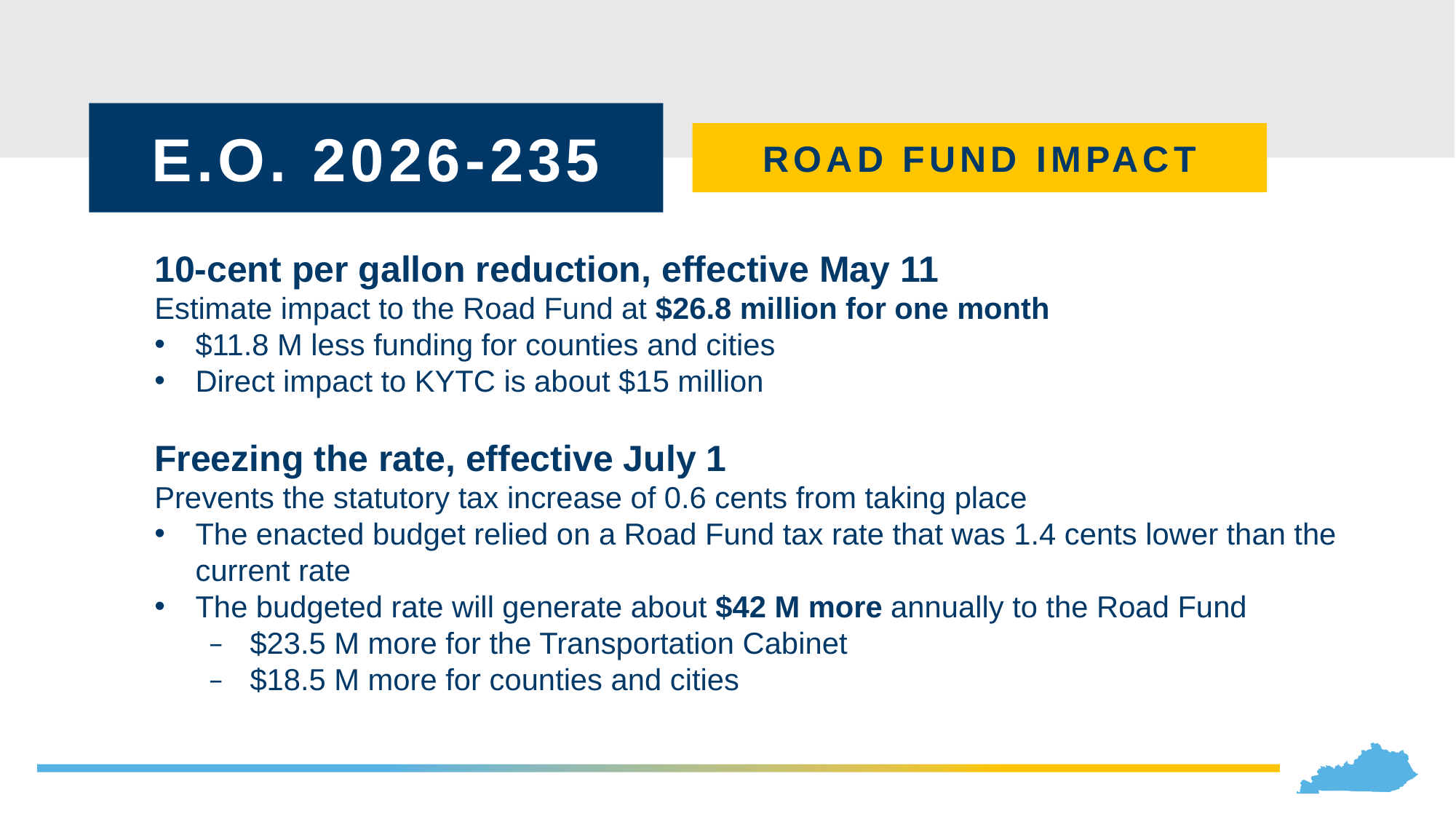

E.O. 2026-235
ROAD FUND IMPACT
10-cent per gallon reduction, effective May 11
Estimate impact to the Road Fund at $26.8 million for one month
$11.8 M less funding for counties and cities
Direct impact to KYTC is about $15 million

Freezing the rate, effective July 1
Prevents the statutory tax increase of 0.6 cents from taking place
The enacted budget relied on a Road Fund tax rate that was 1.4 cents lower than the current rate
The budgeted rate will generate about $42 M more annually to the Road Fund
$23.5 M more for the Transportation Cabinet
$18.5 M more for counties and cities